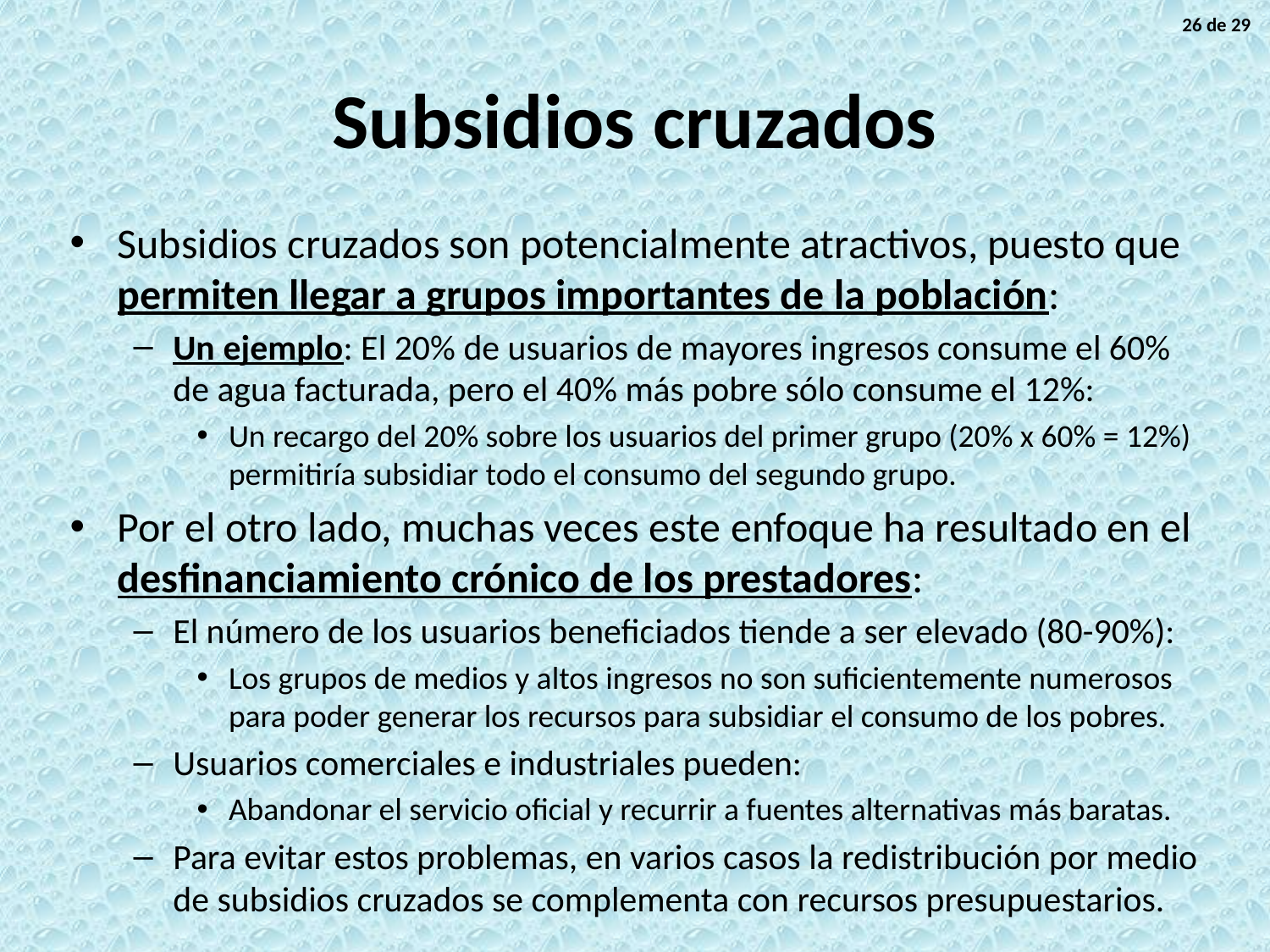

26 de 29
# Subsidios cruzados
Subsidios cruzados son potencialmente atractivos, puesto que permiten llegar a grupos importantes de la población:
Un ejemplo: El 20% de usuarios de mayores ingresos consume el 60% de agua facturada, pero el 40% más pobre sólo consume el 12%:
Un recargo del 20% sobre los usuarios del primer grupo (20% x 60% = 12%) permitiría subsidiar todo el consumo del segundo grupo.
Por el otro lado, muchas veces este enfoque ha resultado en el desfinanciamiento crónico de los prestadores:
El número de los usuarios beneficiados tiende a ser elevado (80-90%):
Los grupos de medios y altos ingresos no son suficientemente numerosos para poder generar los recursos para subsidiar el consumo de los pobres.
Usuarios comerciales e industriales pueden:
Abandonar el servicio oficial y recurrir a fuentes alternativas más baratas.
Para evitar estos problemas, en varios casos la redistribución por medio de subsidios cruzados se complementa con recursos presupuestarios.